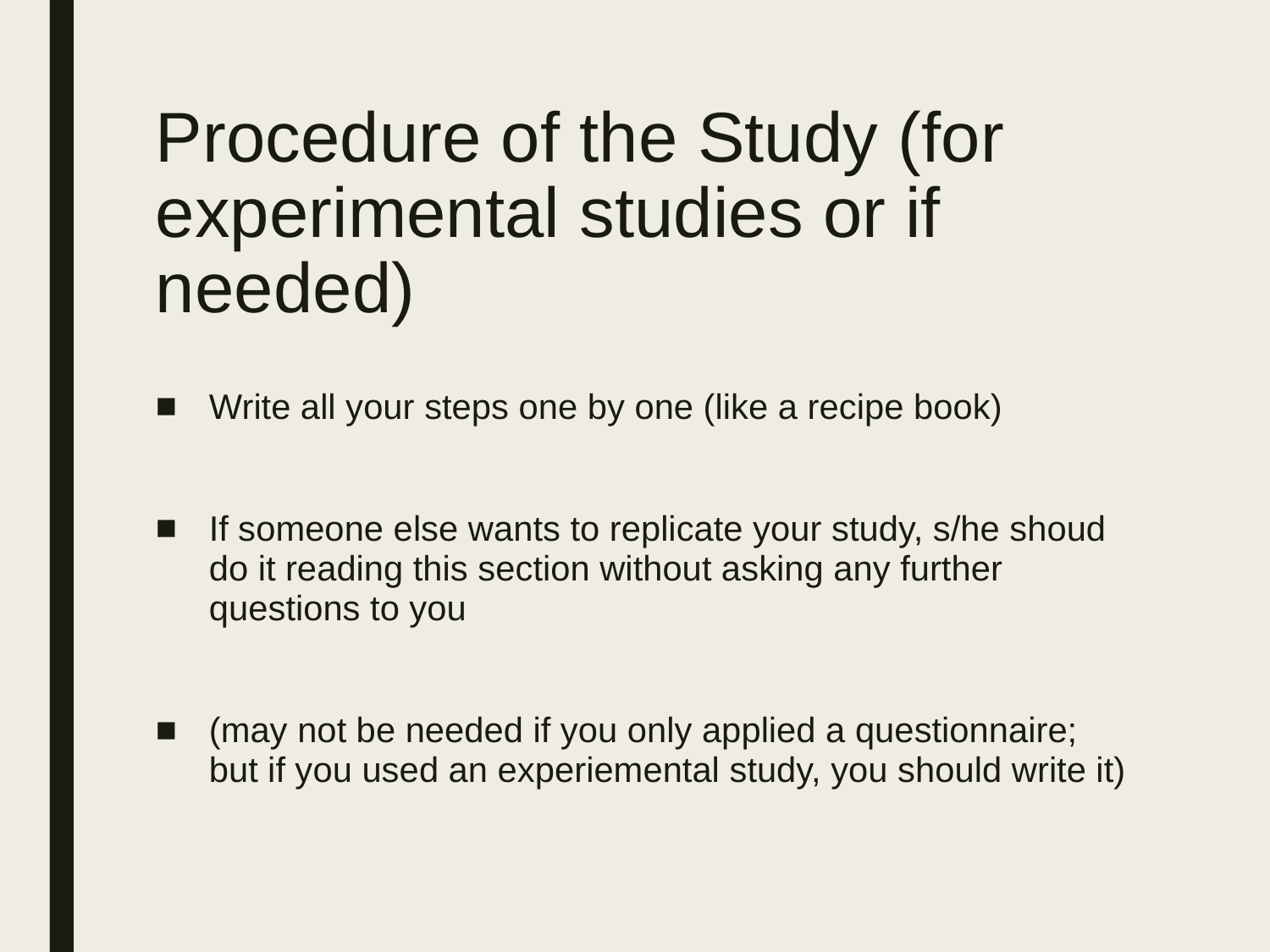

# Procedure of the Study (for experimental studies or if needed)

Write all your steps one by one (like a recipe book)

If someone else wants to replicate your study, s/he shoud do it reading this section without asking any further questions to you

(may not be needed if you only applied a questionnaire; but if you used an experiemental study, you should write it)